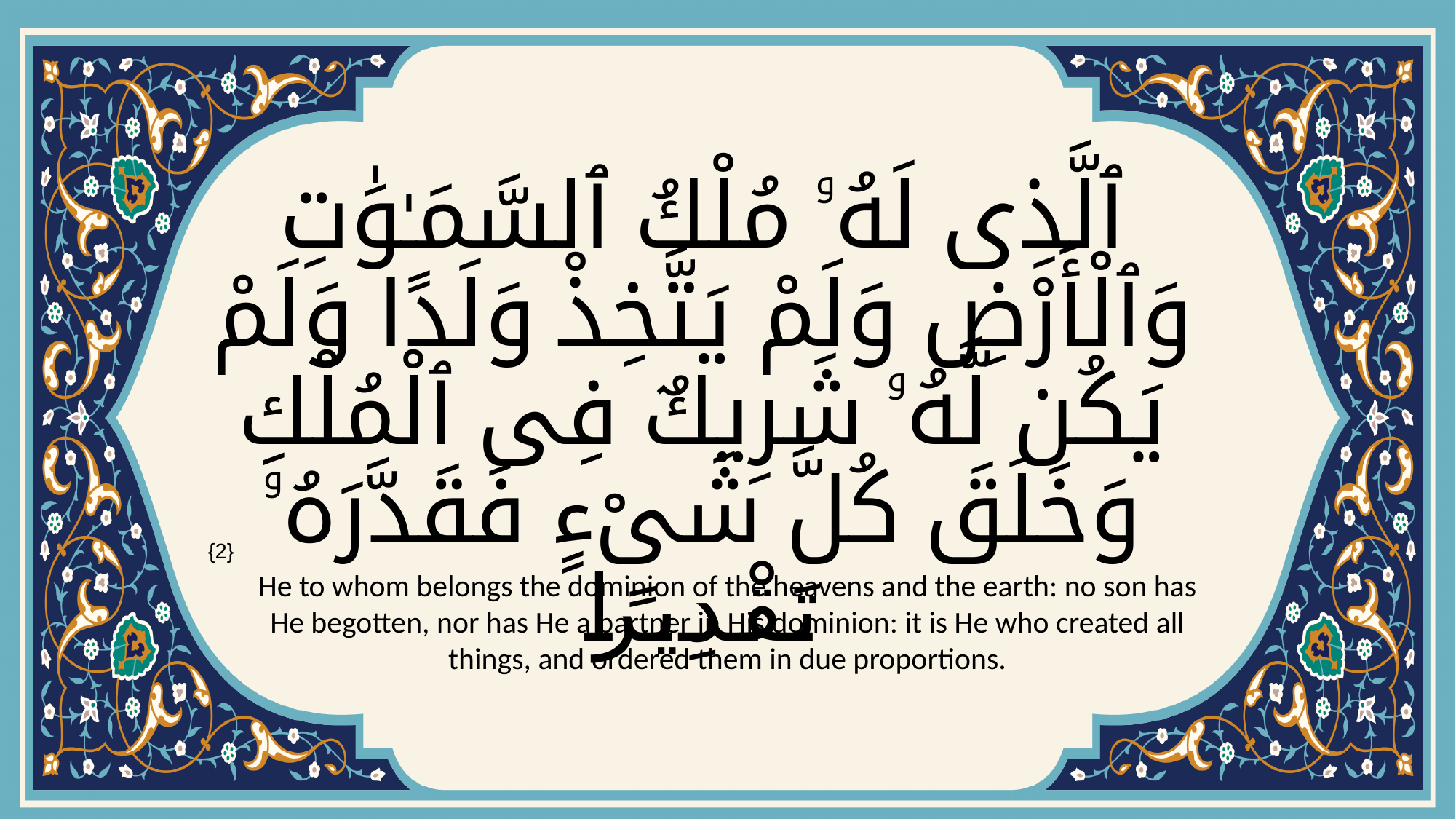

# ٱلَّذِى لَهُۥ مُلْكُ ٱلسَّمَـٰوَٰتِ وَٱلْأَرْضِ وَلَمْ يَتَّخِذْ وَلَدًا وَلَمْ يَكُن لَّهُۥ شَرِيكٌ فِى ٱلْمُلْكِ وَخَلَقَ كُلَّ شَىْءٍ فَقَدَّرَهُۥ تَقْدِيرًا
{2}
He to whom belongs the dominion of the heavens and the earth: no son has He begotten, nor has He a partner in His dominion: it is He who created all things, and ordered them in due proportions.